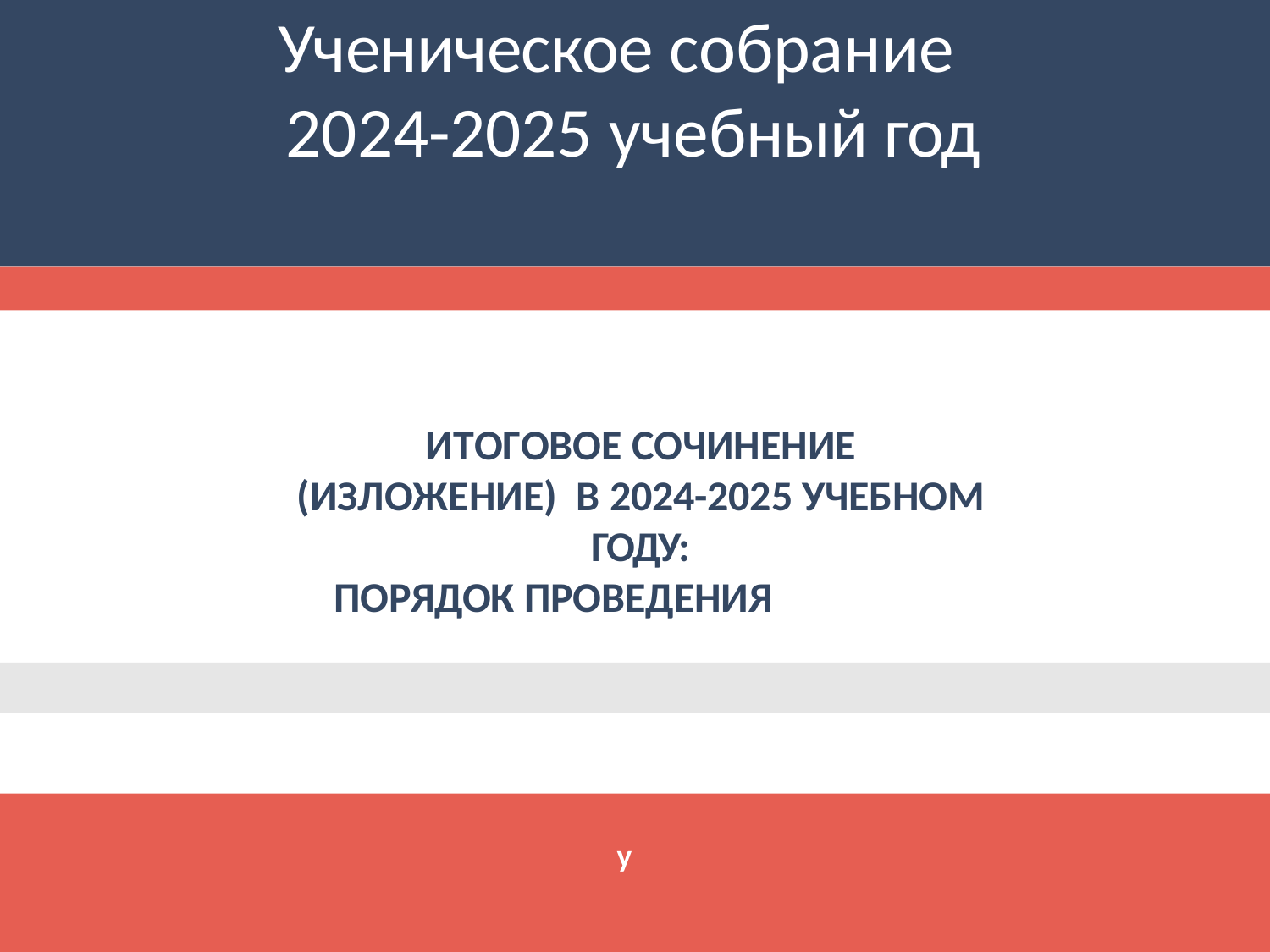

# Ученическое собрание  2024-2025 учебный год

ИТОГОВОЕ СОЧИНЕНИЕ (ИЗЛОЖЕНИЕ)  В 2024-2025 УЧЕБНОМ ГОДУ:
ПОРЯДОК ПРОВЕДЕНИЯ

у